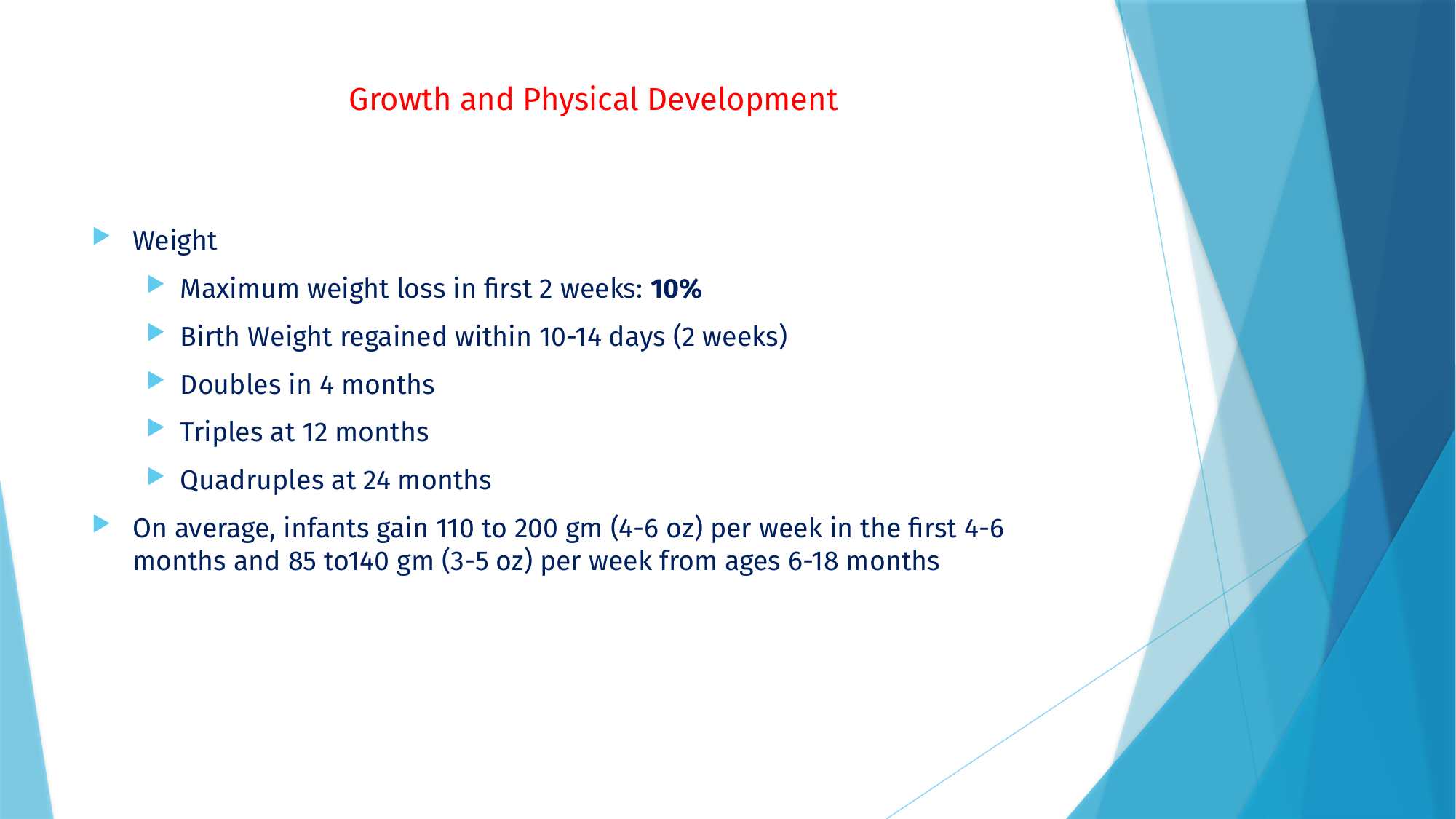

# Growth and Physical Development
Weight
Maximum weight loss in first 2 weeks: 10%
Birth Weight regained within 10-14 days (2 weeks)
Doubles in 4 months
Triples at 12 months
Quadruples at 24 months
On average, infants gain 110 to 200 gm (4-6 oz) per week in the first 4-6 months and 85 to140 gm (3-5 oz) per week from ages 6-18 months